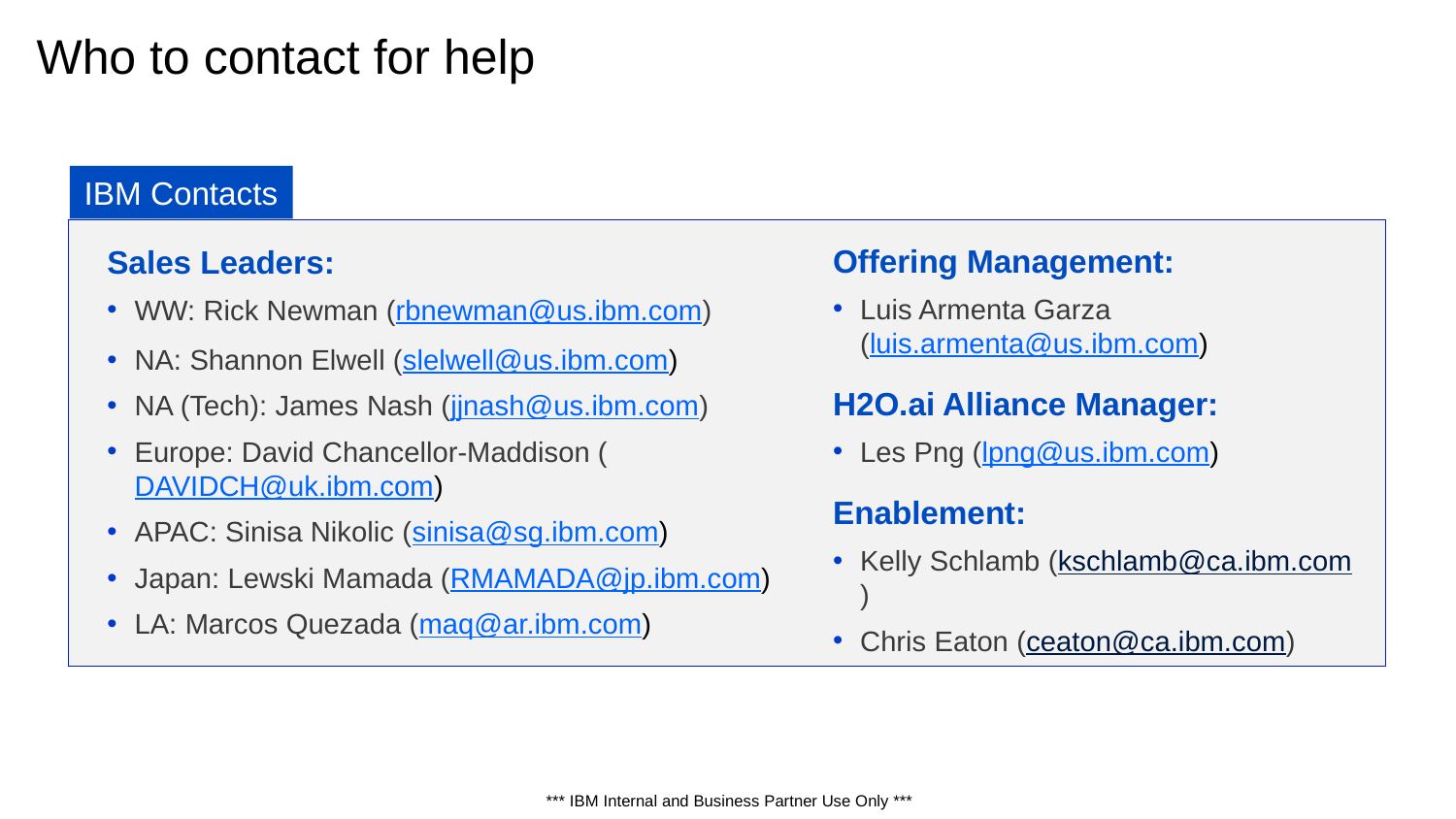

# Who to contact for help
IBM Contacts

Offering Management:
Luis Armenta Garza
(luis.armenta@us.ibm.com)
H2O.ai Alliance Manager:
Les Png (lpng@us.ibm.com)
Enablement:
Kelly Schlamb (kschlamb@ca.ibm.com)
Chris Eaton (ceaton@ca.ibm.com)
Sales Leaders:
WW: Rick Newman (rbnewman@us.ibm.com)
NA: Shannon Elwell (slelwell@us.ibm.com)
NA (Tech): James Nash (jjnash@us.ibm.com)
Europe: David Chancellor-Maddison (DAVIDCH@uk.ibm.com)
APAC: Sinisa Nikolic (sinisa@sg.ibm.com)
Japan: Lewski Mamada (RMAMADA@jp.ibm.com)
LA: Marcos Quezada (maq@ar.ibm.com)
*** IBM Internal and Business Partner Use Only ***